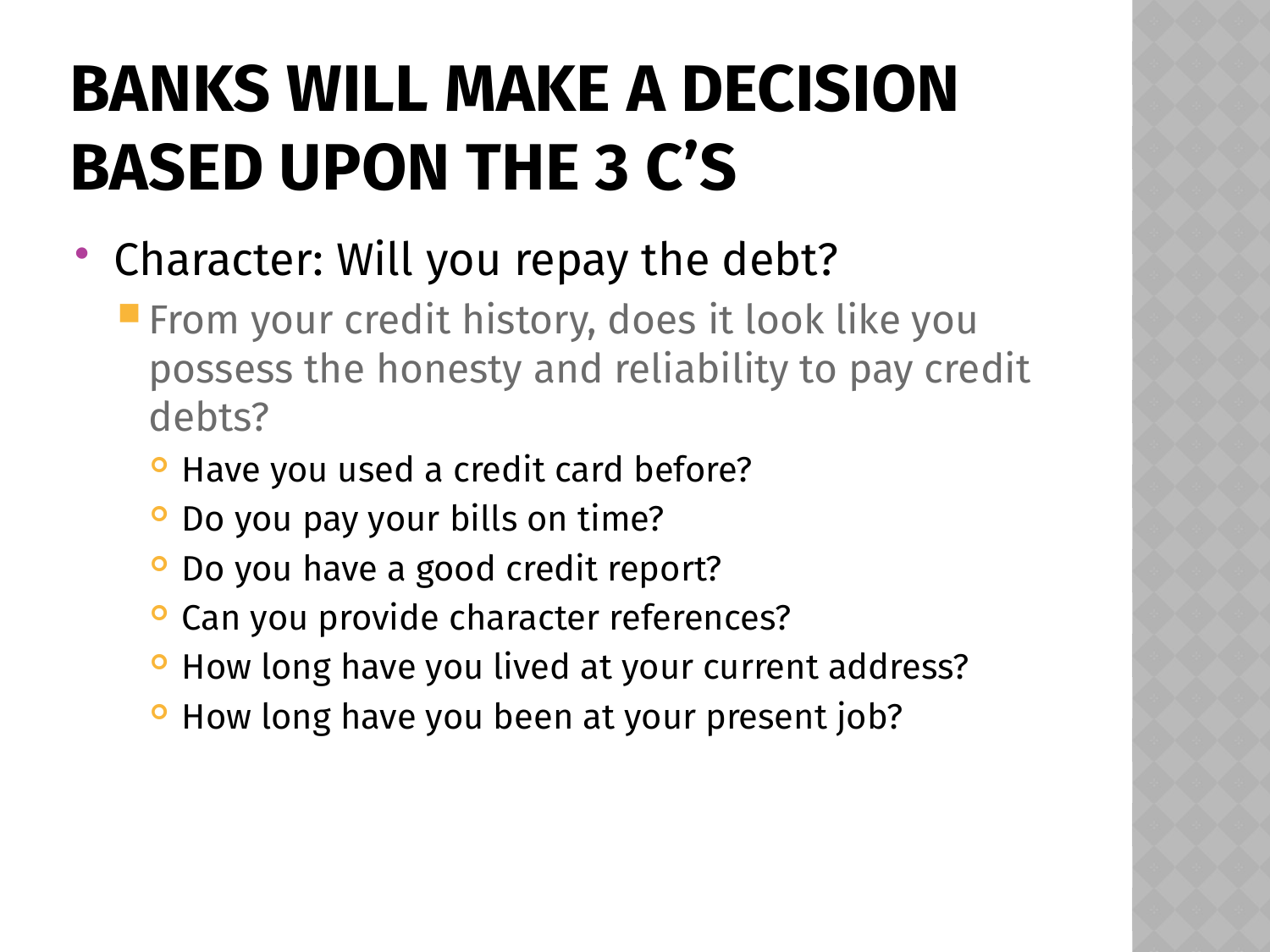

# Banks will make a decision based upon the 3 C’s
Character: Will you repay the debt?
From your credit history, does it look like you possess the honesty and reliability to pay credit debts?
Have you used a credit card before?
Do you pay your bills on time?
Do you have a good credit report?
Can you provide character references?
How long have you lived at your current address?
How long have you been at your present job?